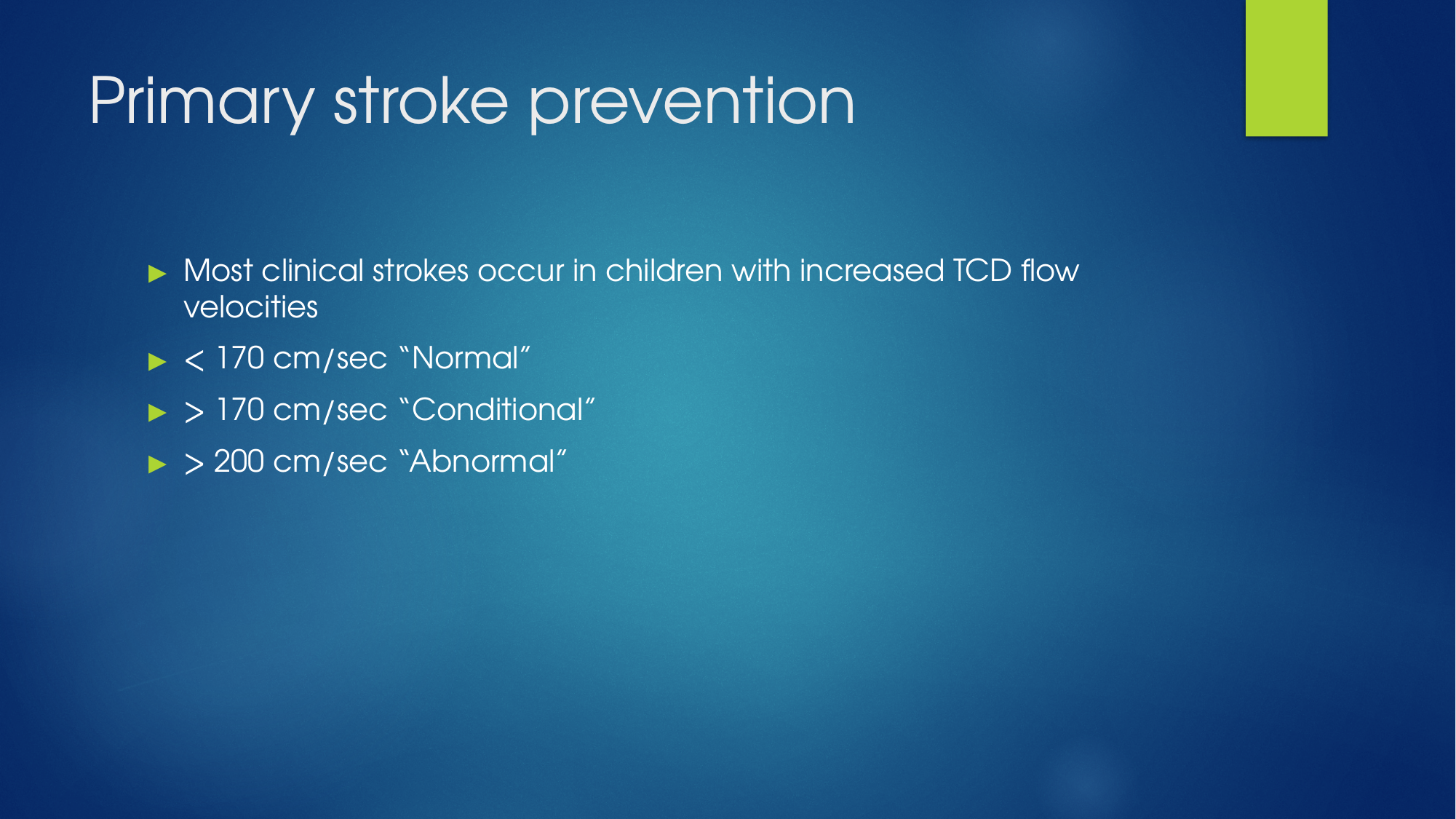

# Primary stroke prevention
Most clinical strokes occur in children with increased TCD flow velocities
< 170 cm/sec “Normal”
> 170 cm/sec “Conditional”
> 200 cm/sec “Abnormal”